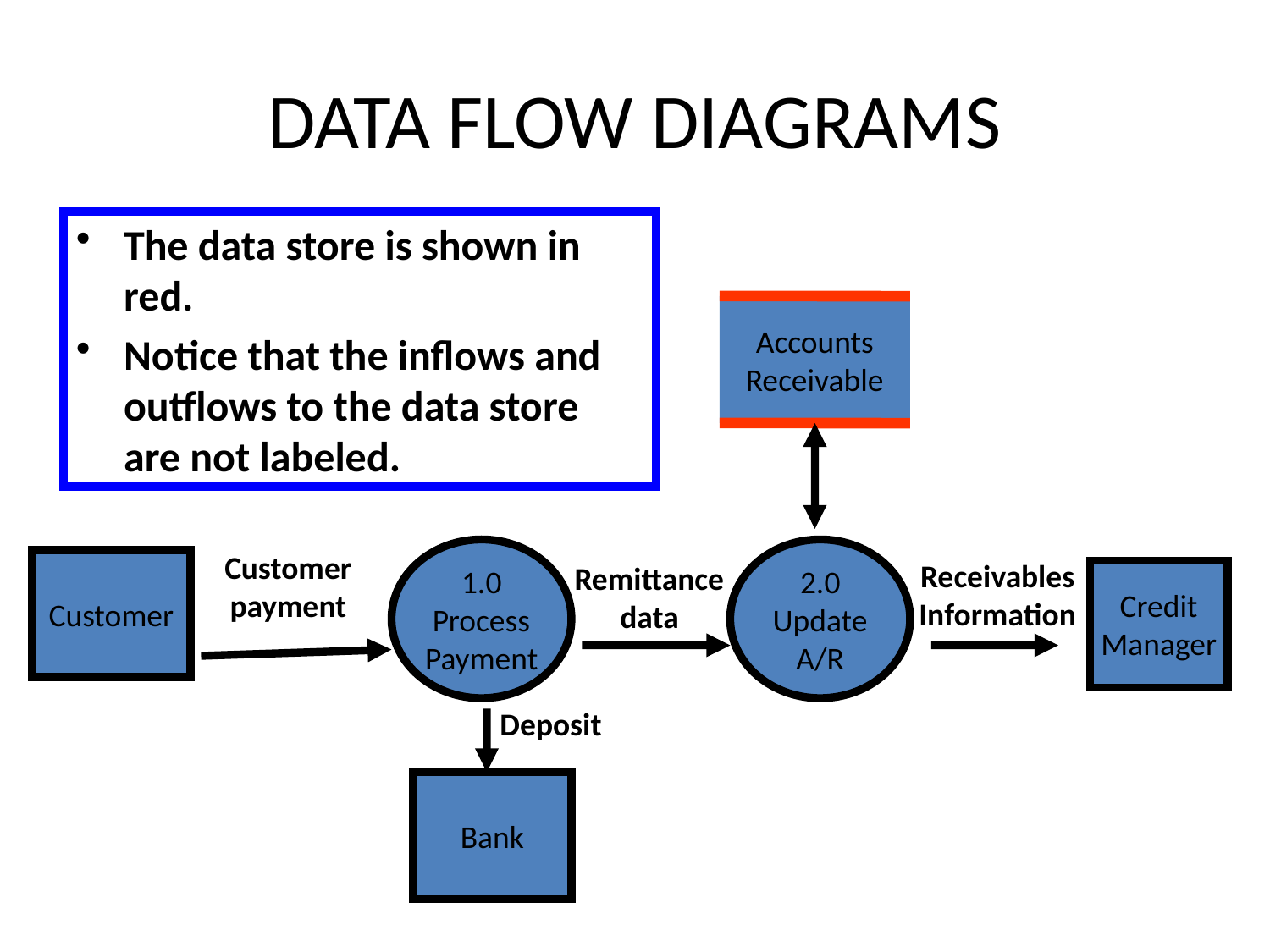

# DATA FLOW DIAGRAMS
The data store is shown in red.
Notice that the inflows and outflows to the data store are not labeled.
Accounts
Receivable

1.0
Process
Payment
2.0
Update
A/R
Customer
payment
Customer
Receivables
Information
Remittance
data
Credit
Manager

Deposit

Bank